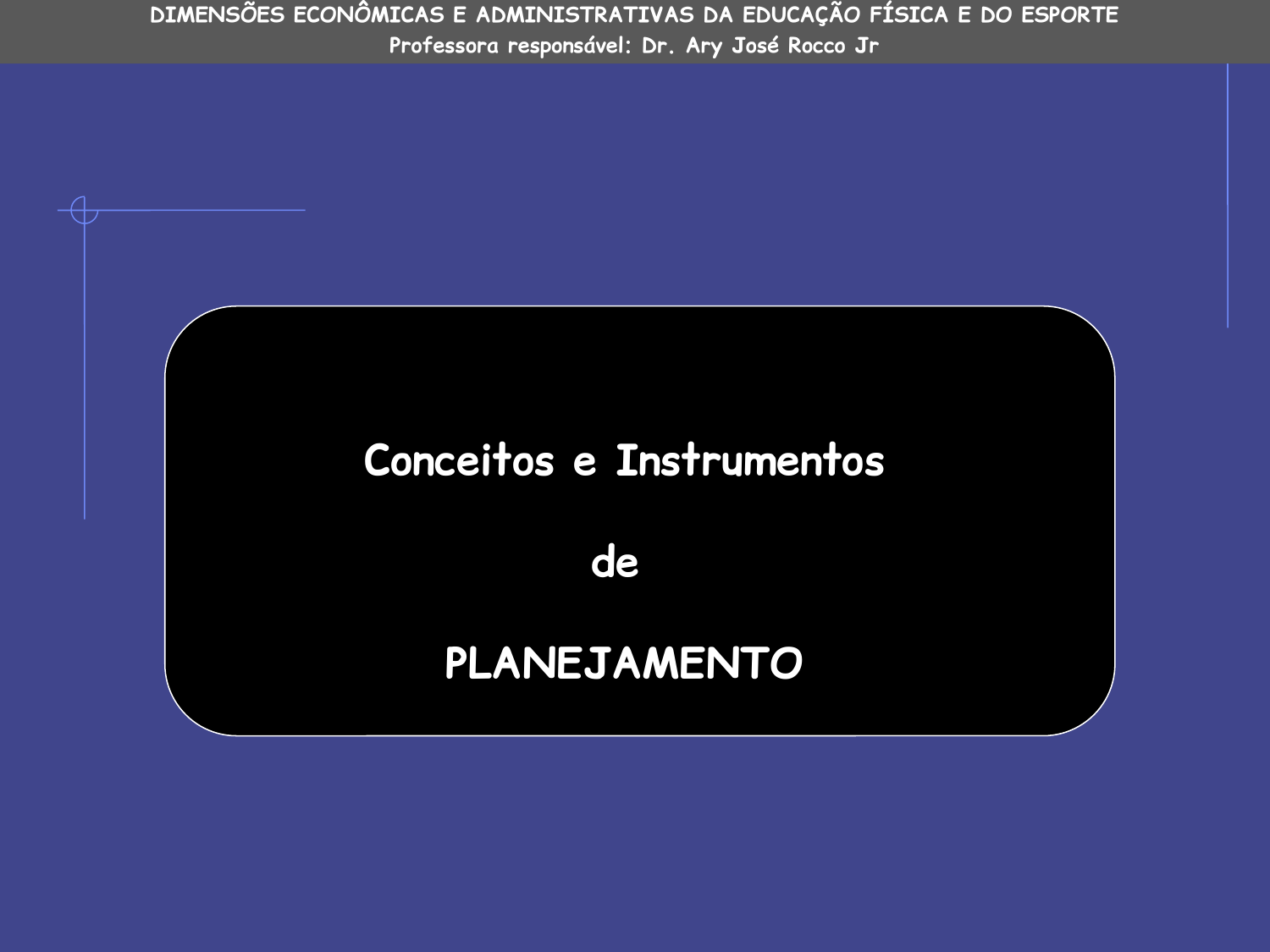

DIMENSÕES ECONÔMICAS E ADMINISTRATIVAS DA EDUCAÇÃO FÍSICA E DO ESPORTE
Professora responsável: Dr. Ary José Rocco Jr

Conceitos e Instrumentos de
PLANEJAMENTO